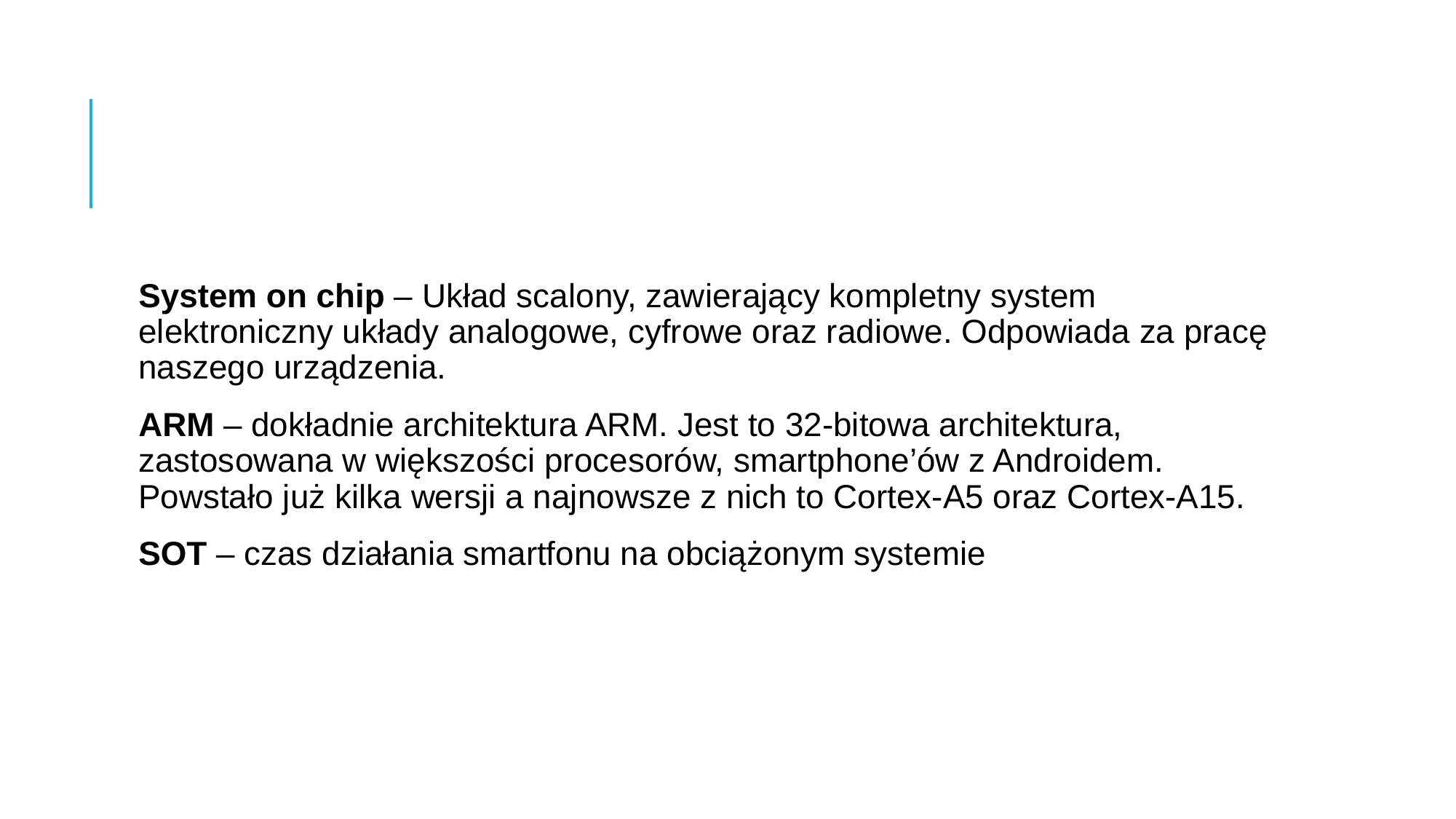

#
System on chip – Układ scalony, zawierający kompletny system elektroniczny układy analogowe, cyfrowe oraz radiowe. Odpowiada za pracę naszego urządzenia.
ARM – dokładnie architektura ARM. Jest to 32-bitowa architektura, zastosowana w większości procesorów, smartphone’ów z Androidem. Powstało już kilka wersji a najnowsze z nich to Cortex-A5 oraz Cortex-A15.
SOT – czas działania smartfonu na obciążonym systemie